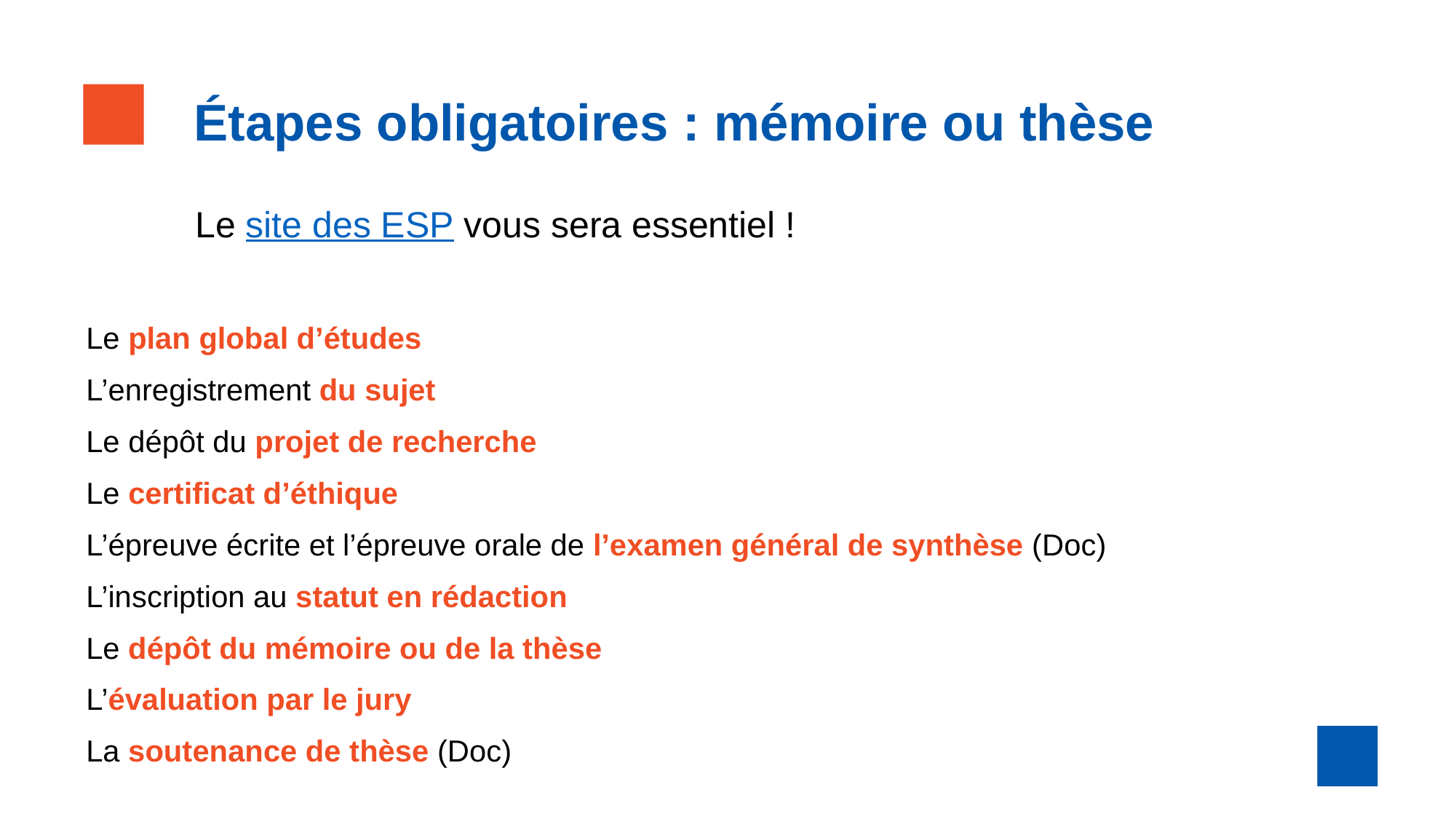

Étapes obligatoires : mémoire ou thèse
	Le site des ESP vous sera essentiel !

Le plan global d’études
L’enregistrement du sujet
Le dépôt du projet de recherche
Le certificat d’éthique
L’épreuve écrite et l’épreuve orale de l’examen général de synthèse (Doc)
L’inscription au statut en rédaction
Le dépôt du mémoire ou de la thèse
L’évaluation par le jury
La soutenance de thèse (Doc)